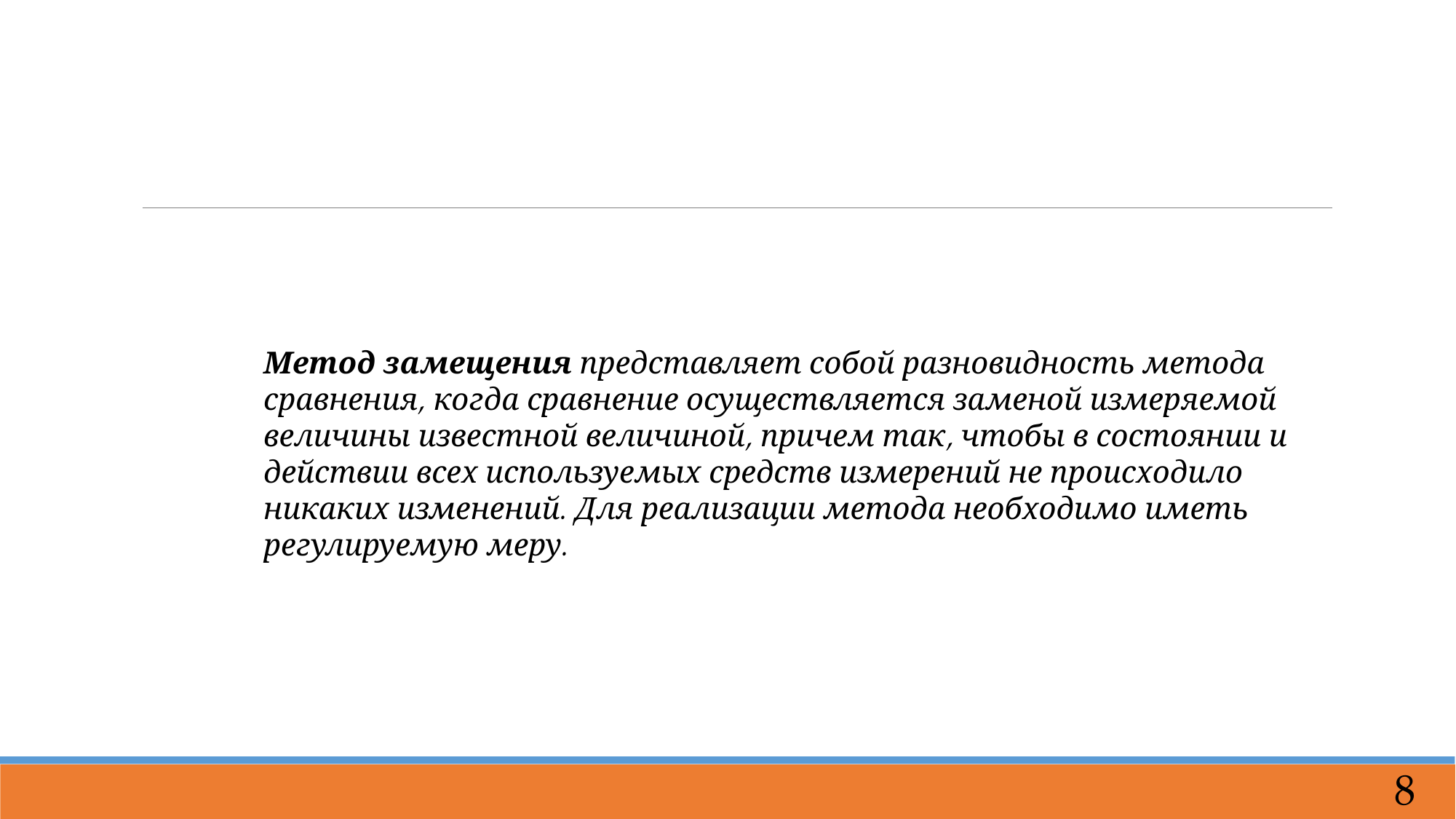

Метод замещения представляет собой разновидность метода сравнения, когда сравнение осуществляется заменой измеряемой величины известной величиной, причем так, чтобы в состоянии и действии всех используемых средств измерений не происходило никаких изменений. Для реализации метода необходимо иметь регулируемую меру.
8